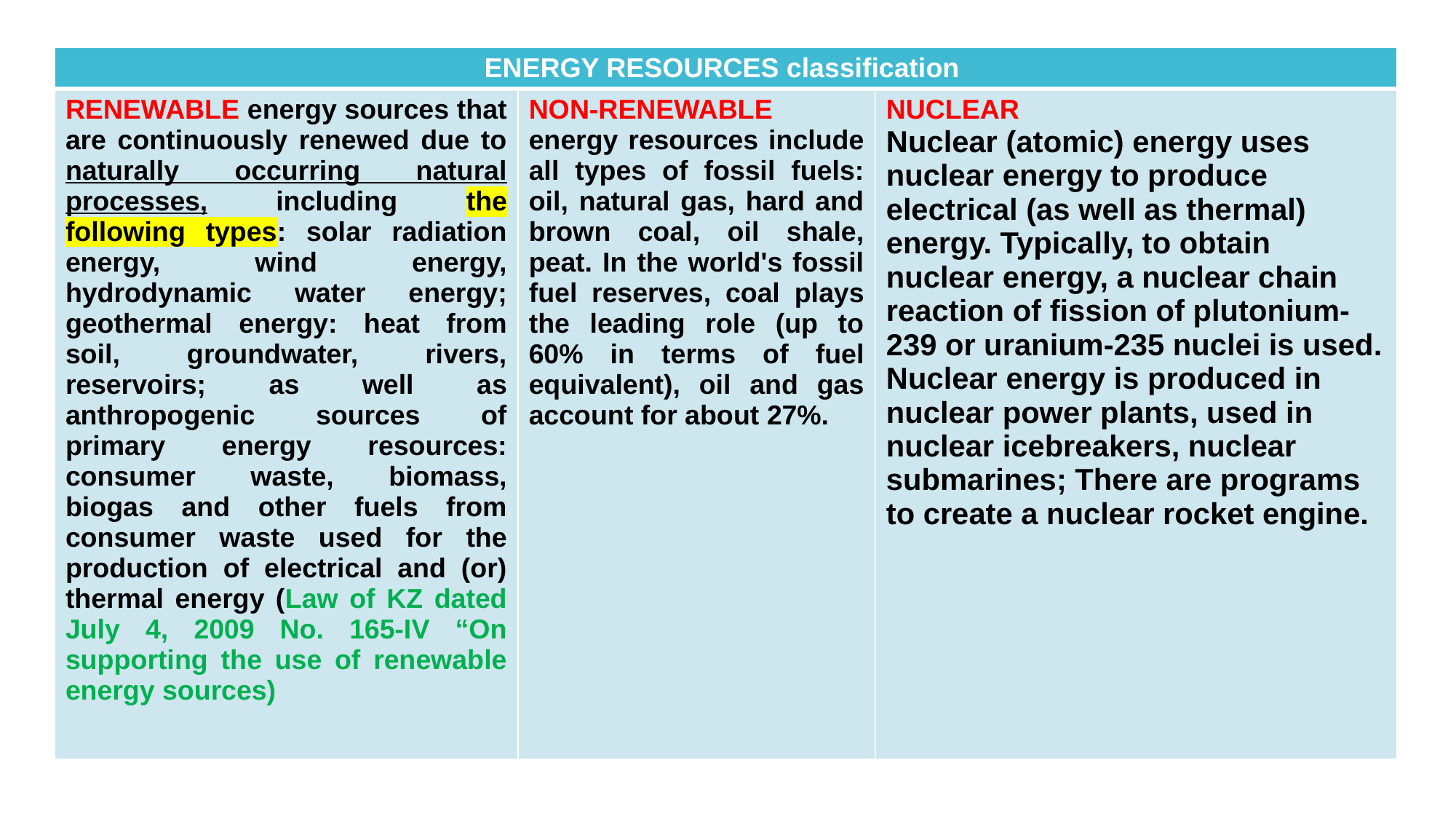

| ENERGY RESOURCES classification |  |  |
| --- | --- | --- |
| RENEWABLE energy sources that are continuously renewed due to naturally occurring natural processes, including the following types: solar radiation energy, wind energy, hydrodynamic water energy; geothermal energy: heat from soil, groundwater, rivers, reservoirs; as well as anthropogenic sources of primary energy resources: consumer waste, biomass, biogas and other fuels from consumer waste used for the production of electrical and (or) thermal energy (Law of KZ dated July 4, 2009 No. 165-IV “On supporting the use of renewable energy sources) | NON-RENEWABLE energy resources include all types of fossil fuels: oil, natural gas, hard and brown coal, oil shale, peat. In the world's fossil fuel reserves, coal plays the leading role (up to 60% in terms of fuel equivalent), oil and gas account for about 27%. | NUCLEAR Nuclear (atomic) energy uses nuclear energy to produce electrical (as well as thermal) energy. Typically, to obtain nuclear energy, a nuclear chain reaction of fission of plutonium-239 or uranium-235 nuclei is used. Nuclear energy is produced in nuclear power plants, used in nuclear icebreakers, nuclear submarines; There are programs to create a nuclear rocket engine. |